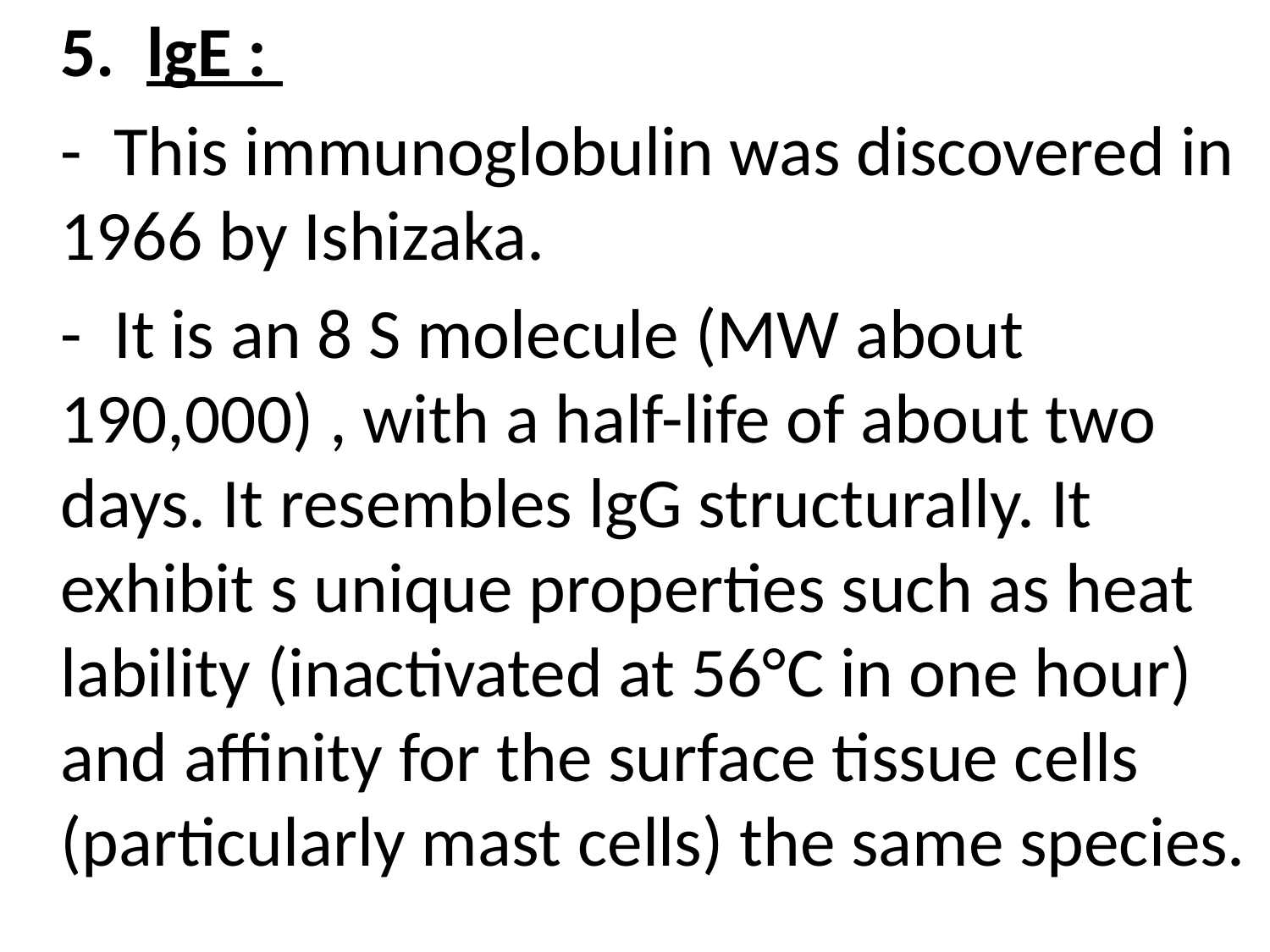

5.  lgE :
	-  This immunoglobulin was discovered in 1966 by Ishizaka.
	-  It is an 8 S molecule (MW about 190,000) , with a half-life of about two days. It resembles lgG structurally. It exhibit s unique properties such as heat lability (inactivated at 56°C in one hour) and affinity for the surface tissue cells (particularly mast cells) the same species.